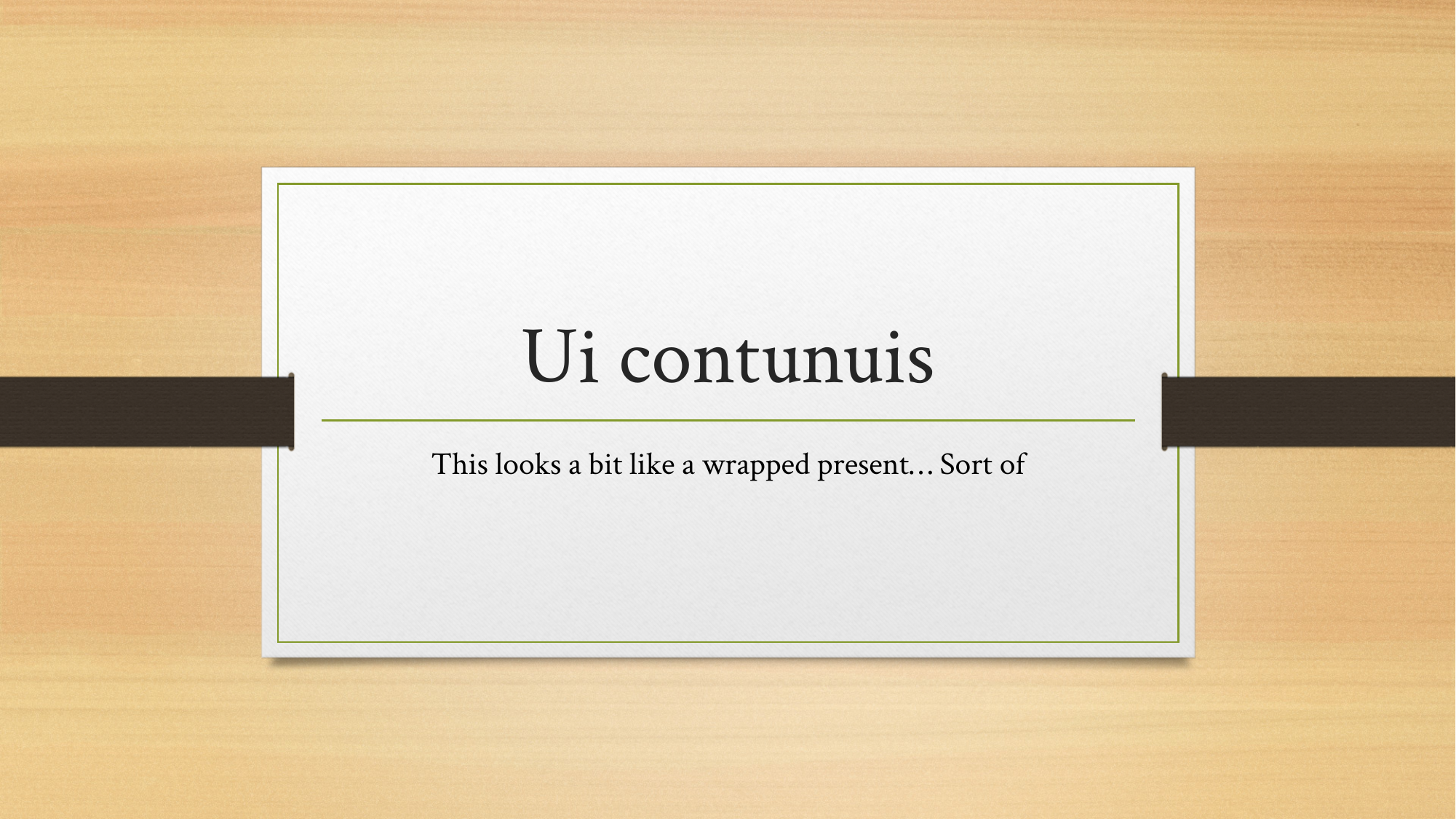

# Ui contunuis
This looks a bit like a wrapped present… Sort of